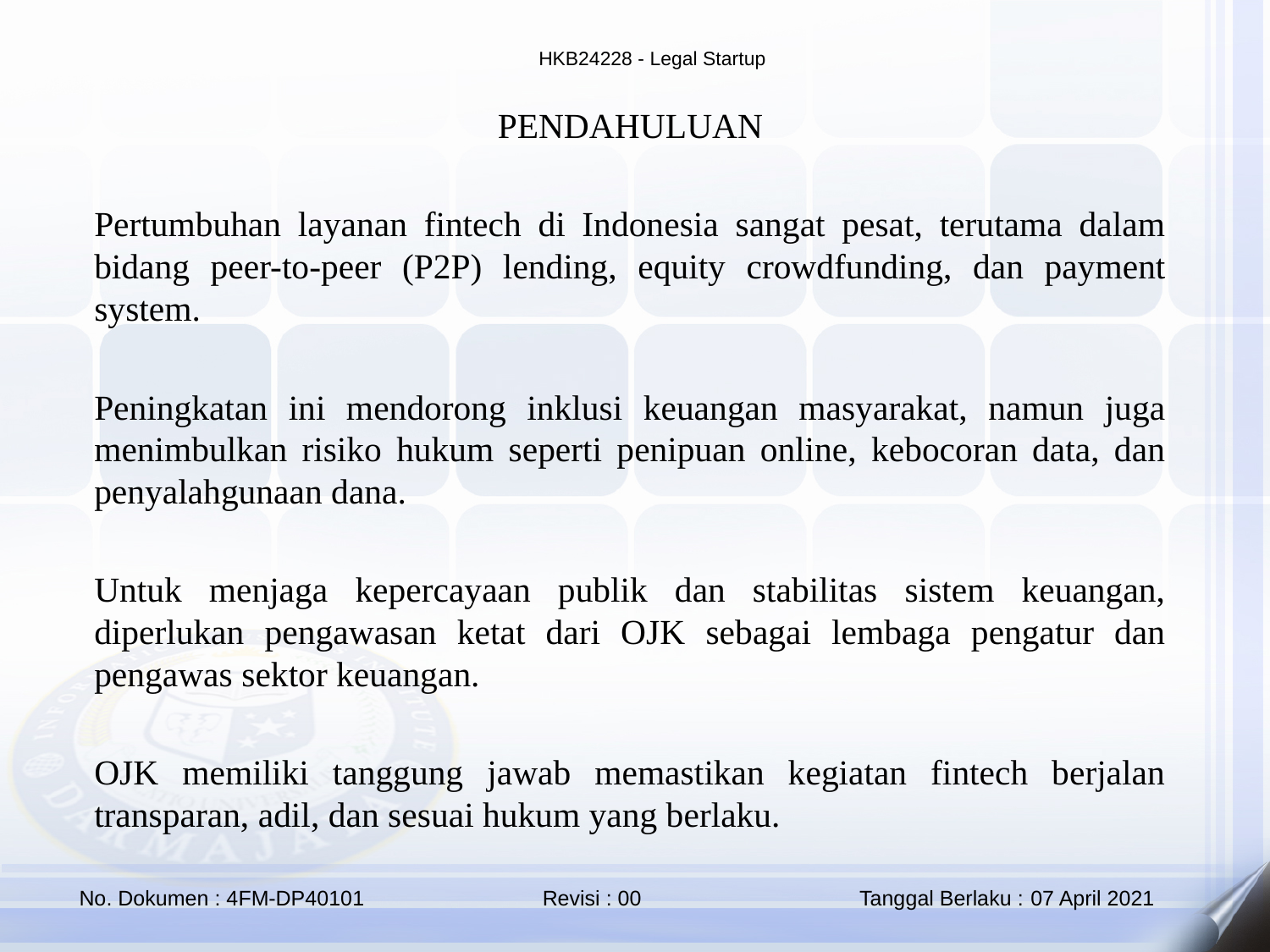

PENDAHULUAN

Pertumbuhan layanan fintech di Indonesia sangat pesat, terutama dalam bidang peer-to-peer (P2P) lending, equity crowdfunding, dan payment system.

Peningkatan ini mendorong inklusi keuangan masyarakat, namun juga menimbulkan risiko hukum seperti penipuan online, kebocoran data, dan penyalahgunaan dana.

Untuk menjaga kepercayaan publik dan stabilitas sistem keuangan, diperlukan pengawasan ketat dari OJK sebagai lembaga pengatur dan pengawas sektor keuangan.

OJK memiliki tanggung jawab memastikan kegiatan fintech berjalan transparan, adil, dan sesuai hukum yang berlaku.